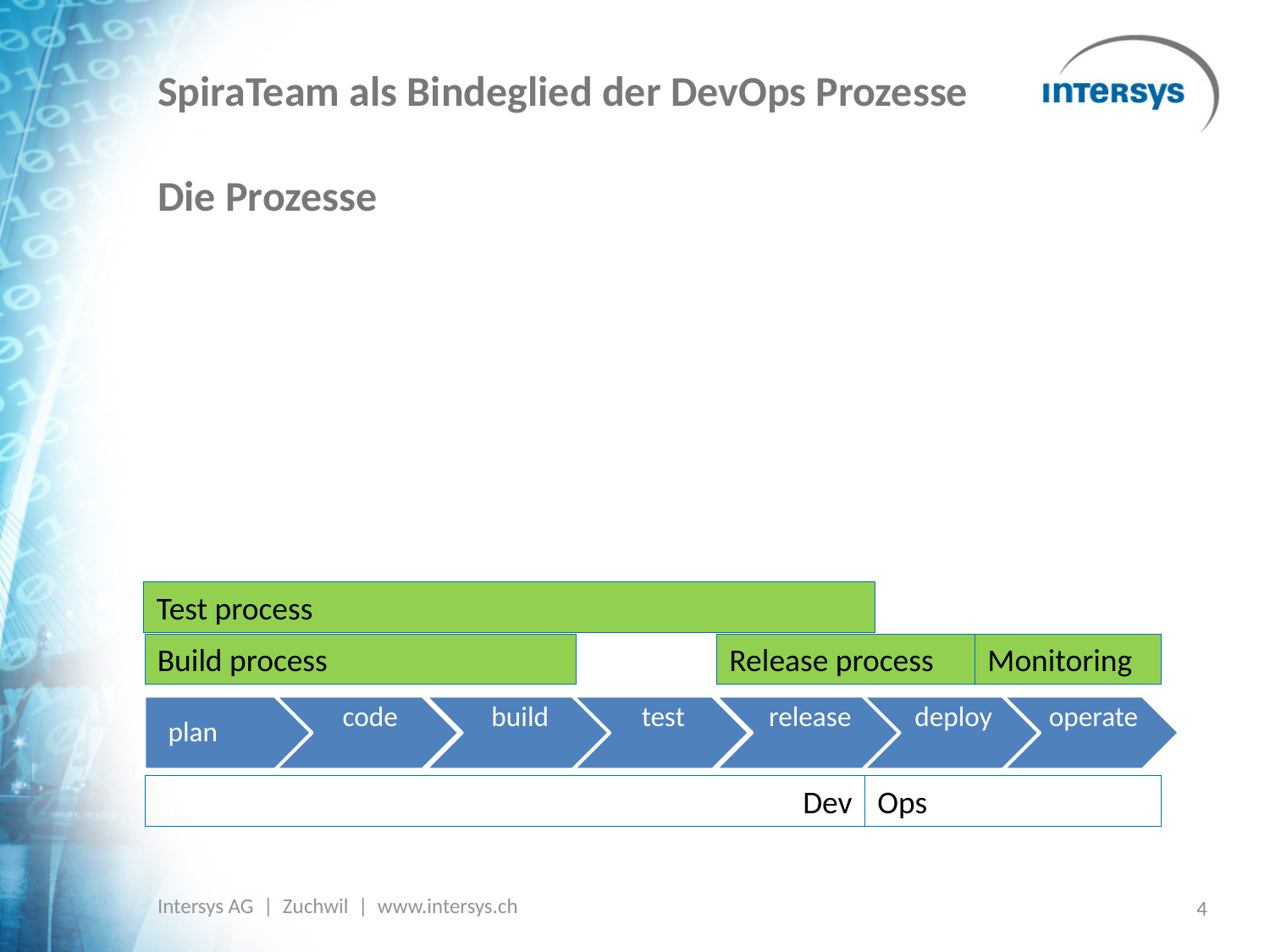

# SpiraTeam als Bindeglied der DevOps Prozesse
Die Prozesse
plan
 operate
 deploy
code
 test
release
build
Test process
Build process
Release process
Monitoring
Dev
Ops
4
Intersys AG  |  Zuchwil  |  www.intersys.ch